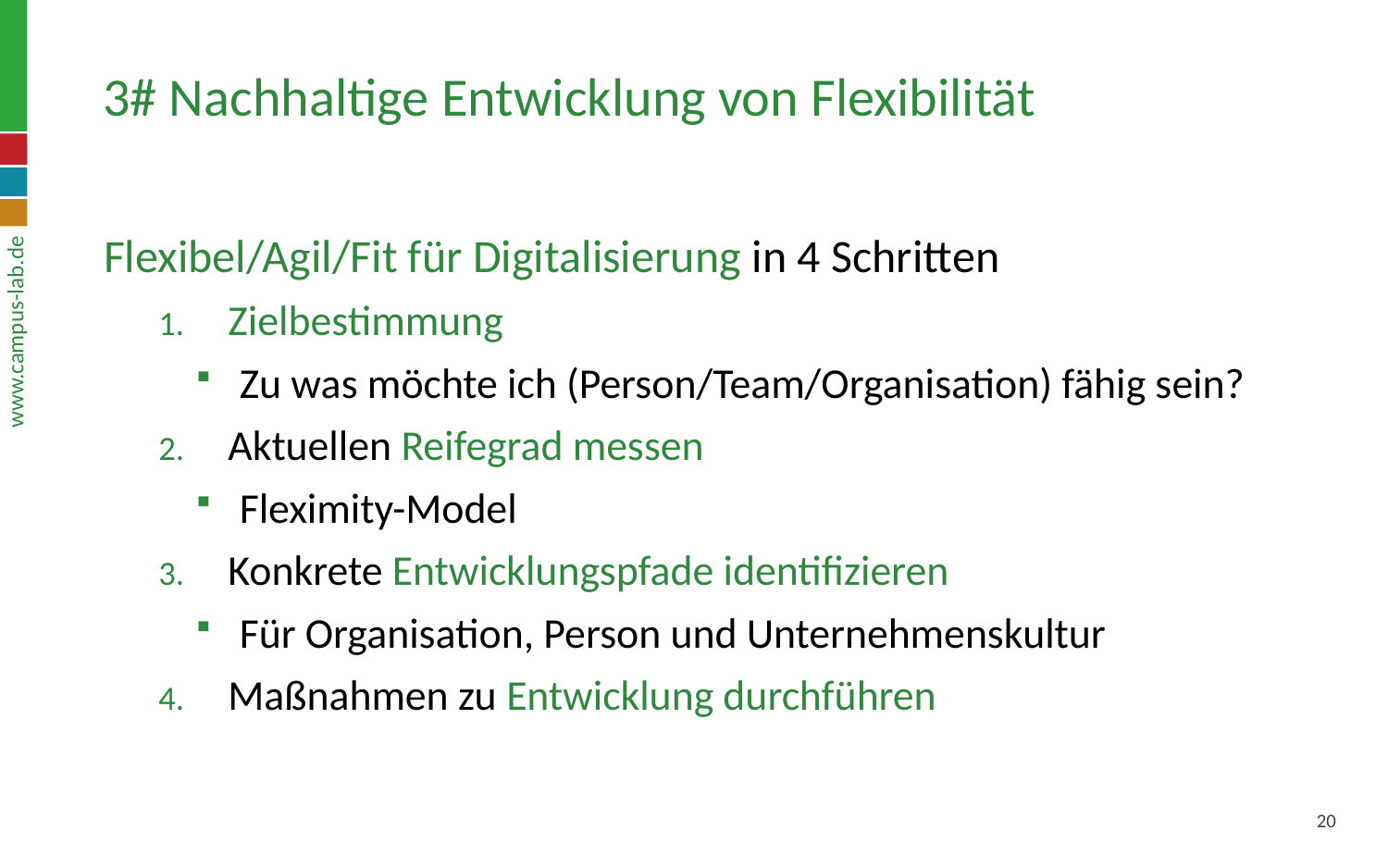

# 3# Nachhaltige Entwicklung von Flexibilität
Flexibel/Agil/Fit für Digitalisierung in 4 Schritten
Zielbestimmung
Zu was möchte ich (Person/Team/Organisation) fähig sein?
Aktuellen Reifegrad messen
Fleximity-Model
Konkrete Entwicklungspfade identifizieren
Für Organisation, Person und Unternehmenskultur
Maßnahmen zu Entwicklung durchführen

20